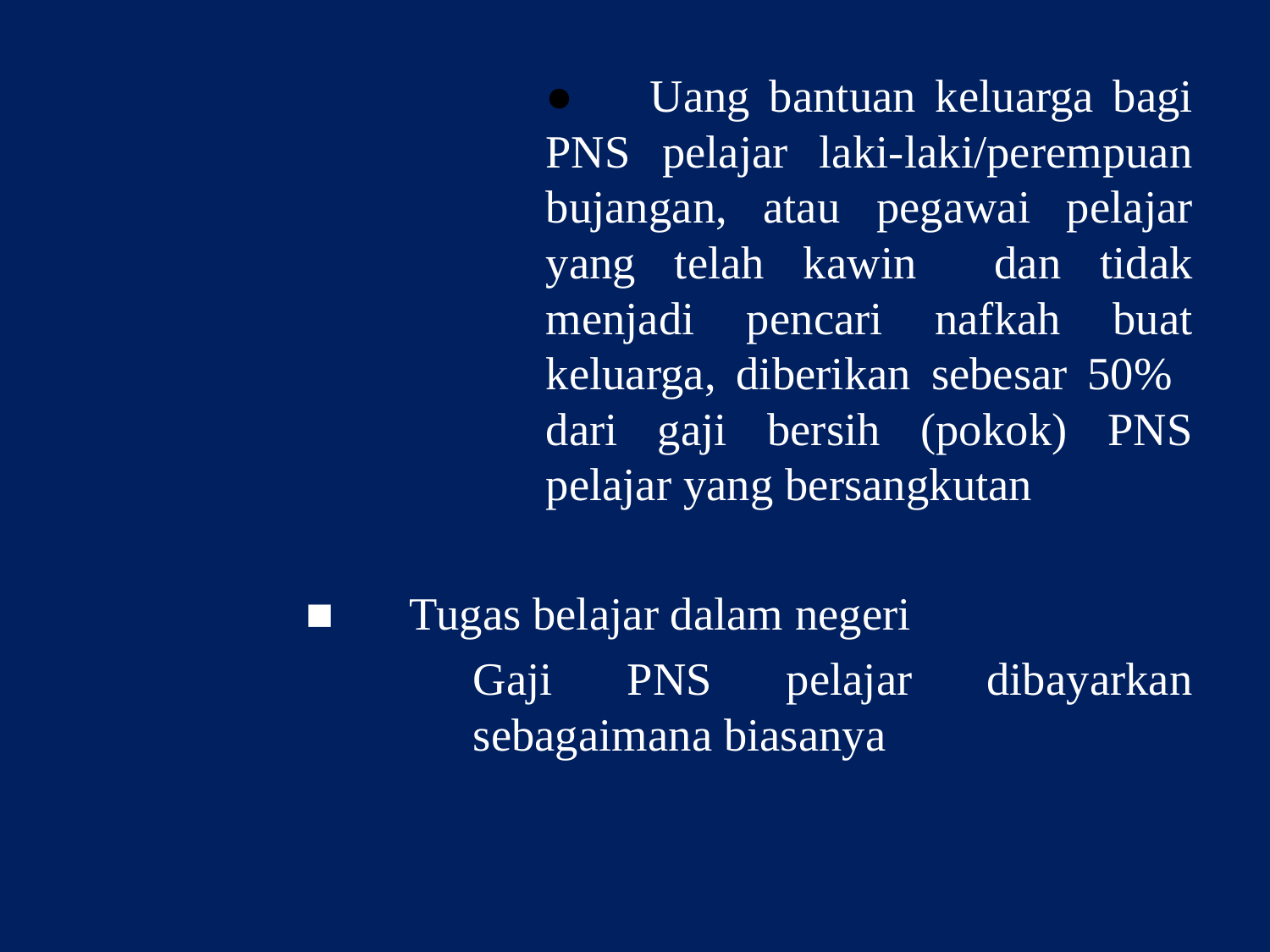

●	Uang bantuan keluarga bagi PNS pelajar laki-laki/perempuan bujangan, atau pegawai pelajar yang telah kawin  dan tidak menjadi pencari nafkah buat keluarga, diberikan sebesar 50%  dari gaji bersih (pokok) PNS pelajar yang bersangkutan

			■	Tugas belajar dalam negeri
				Gaji PNS pelajar dibayarkan sebagaimana biasanya